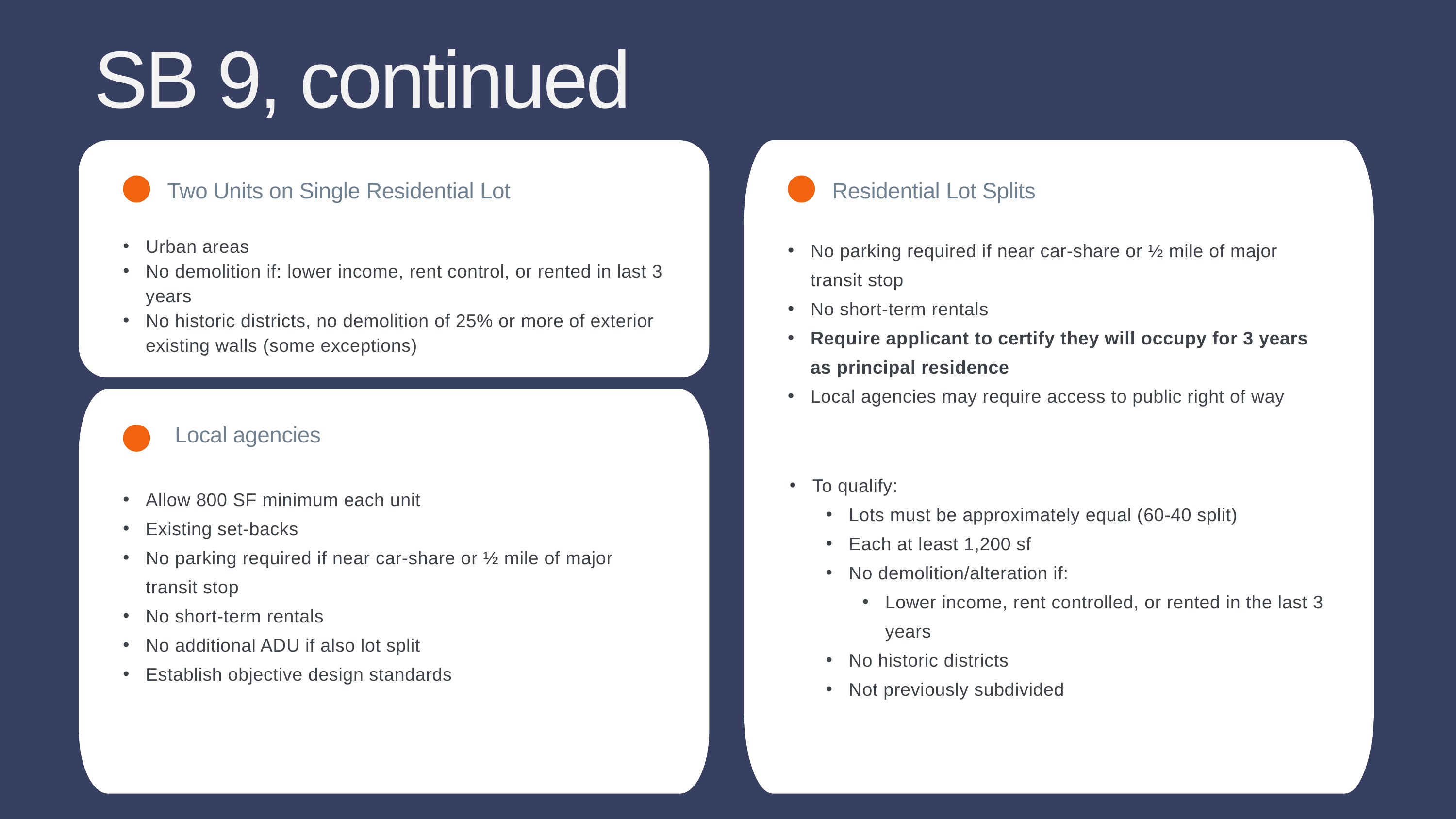

SB 9, continued

Two Units on Single Residential Lot
Residential Lot Splits
Urban areas
No demolition if: lower income, rent control, or rented in last 3 years
No historic districts, no demolition of 25% or more of exterior existing walls (some exceptions)
No parking required if near car-share or ½ mile of major transit stop
No short-term rentals
Require applicant to certify they will occupy for 3 years as principal residence
Local agencies may require access to public right of way

Local agencies

To qualify:
Lots must be approximately equal (60-40 split)
Each at least 1,200 sf
No demolition/alteration if:
Lower income, rent controlled, or rented in the last 3 years
No historic districts
Not previously subdivided

Allow 800 SF minimum each unit
Existing set-backs
No parking required if near car-share or ½ mile of major transit stop
No short-term rentals
No additional ADU if also lot split
Establish objective design standards